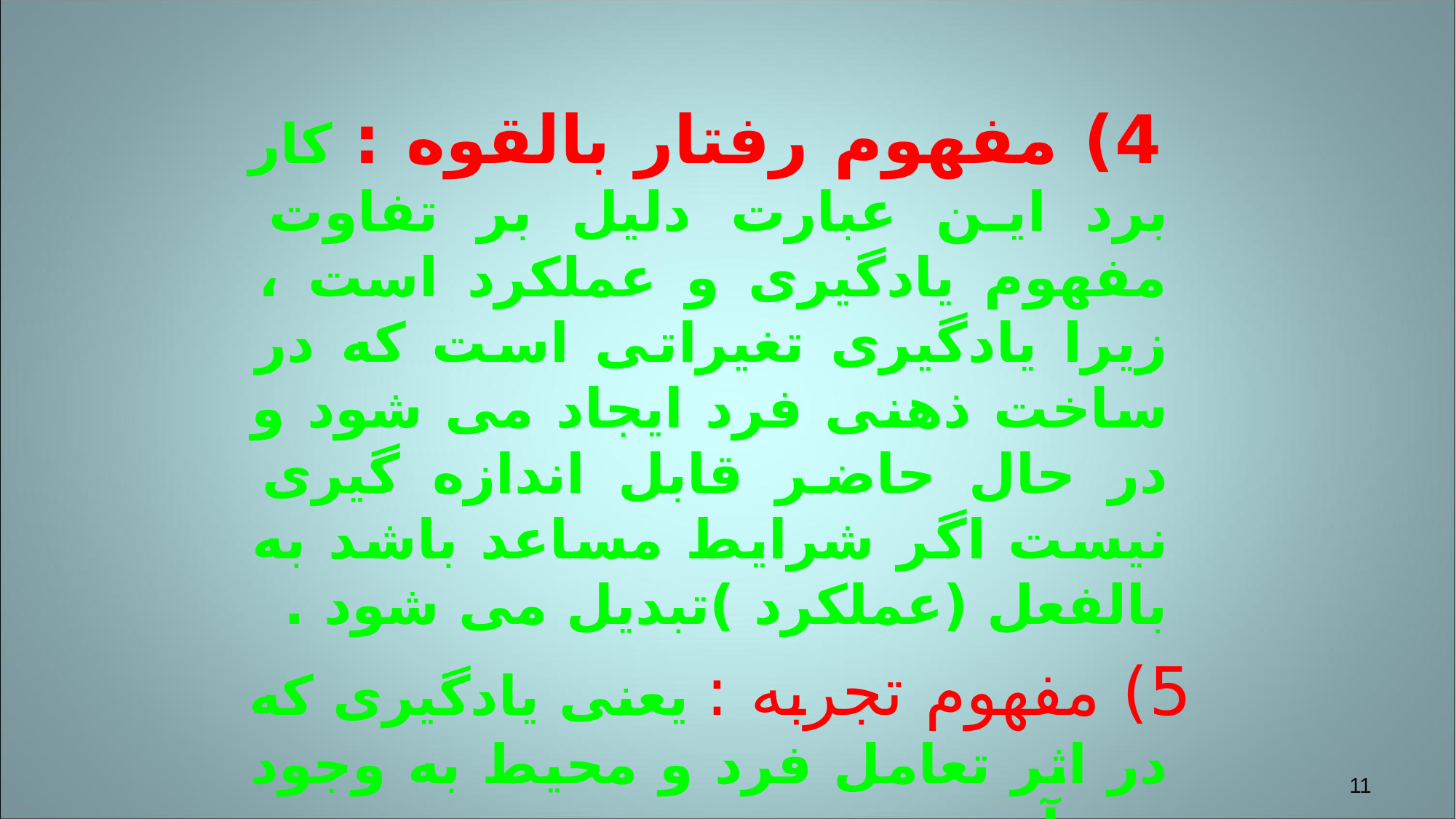

4) مفهوم رفتار بالقوه : کار برد این عبارت دلیل بر تفاوت مفهوم یادگیری و عملکرد است ، زیرا یادگیری تغیراتی است که در ساخت ذهنی فرد ایجاد می شود و در حال حاضر قابل اندازه گیری نیست اگر شرایط مساعد باشد به بالفعل (عملکرد )تبدیل می شود .
 5) مفهوم تجربه : یعنی یادگیری که در اثر تعامل فرد و محیط به وجود می آید .
11